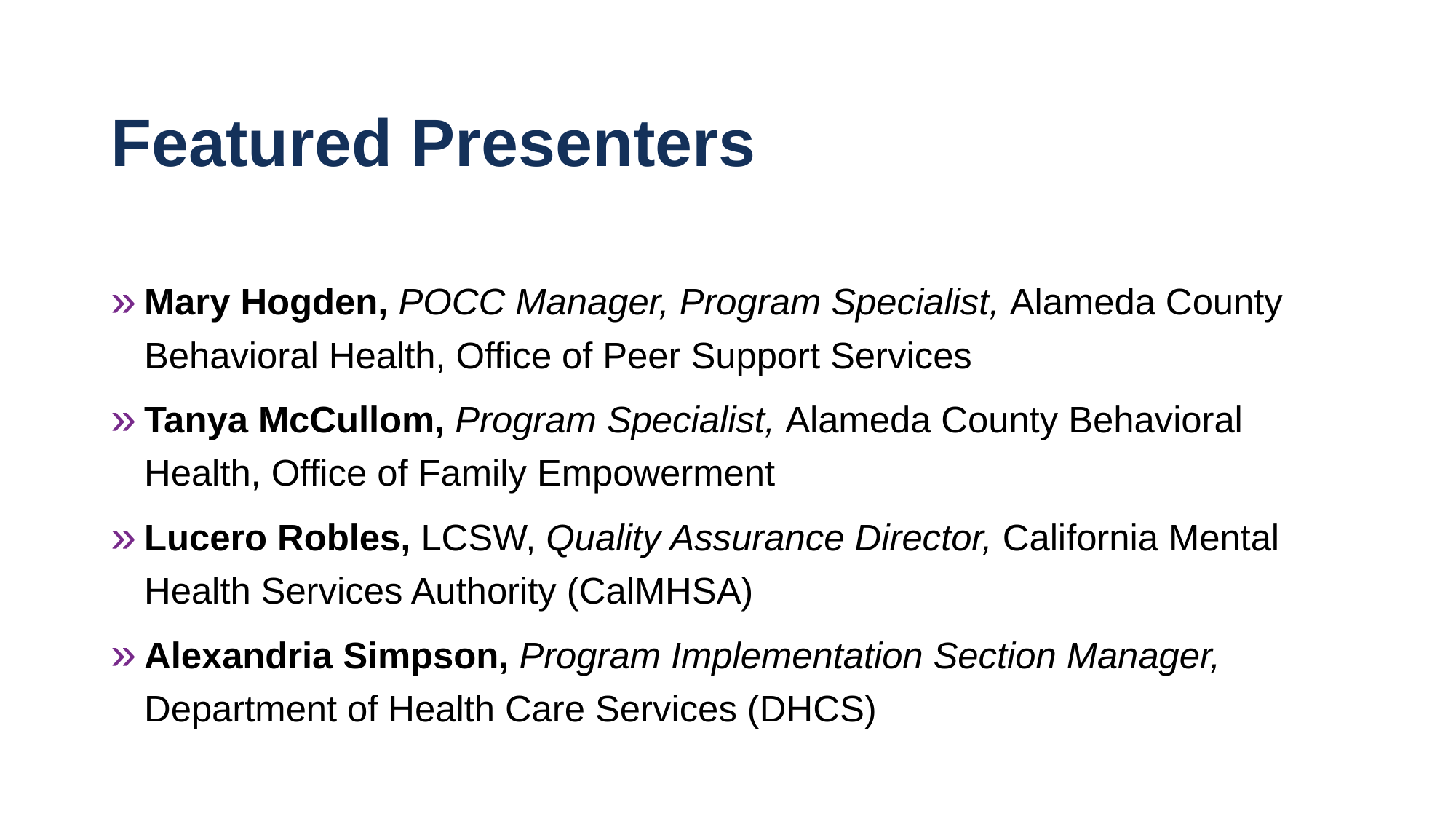

# Featured Presenters
Mary Hogden, POCC Manager, Program Specialist, Alameda County Behavioral Health, Office of Peer Support Services
Tanya McCullom, Program Specialist, Alameda County Behavioral Health, Office of Family Empowerment
Lucero Robles, LCSW, Quality Assurance Director, California Mental Health Services Authority (CalMHSA)
Alexandria Simpson, Program Implementation Section Manager, Department of Health Care Services (DHCS)